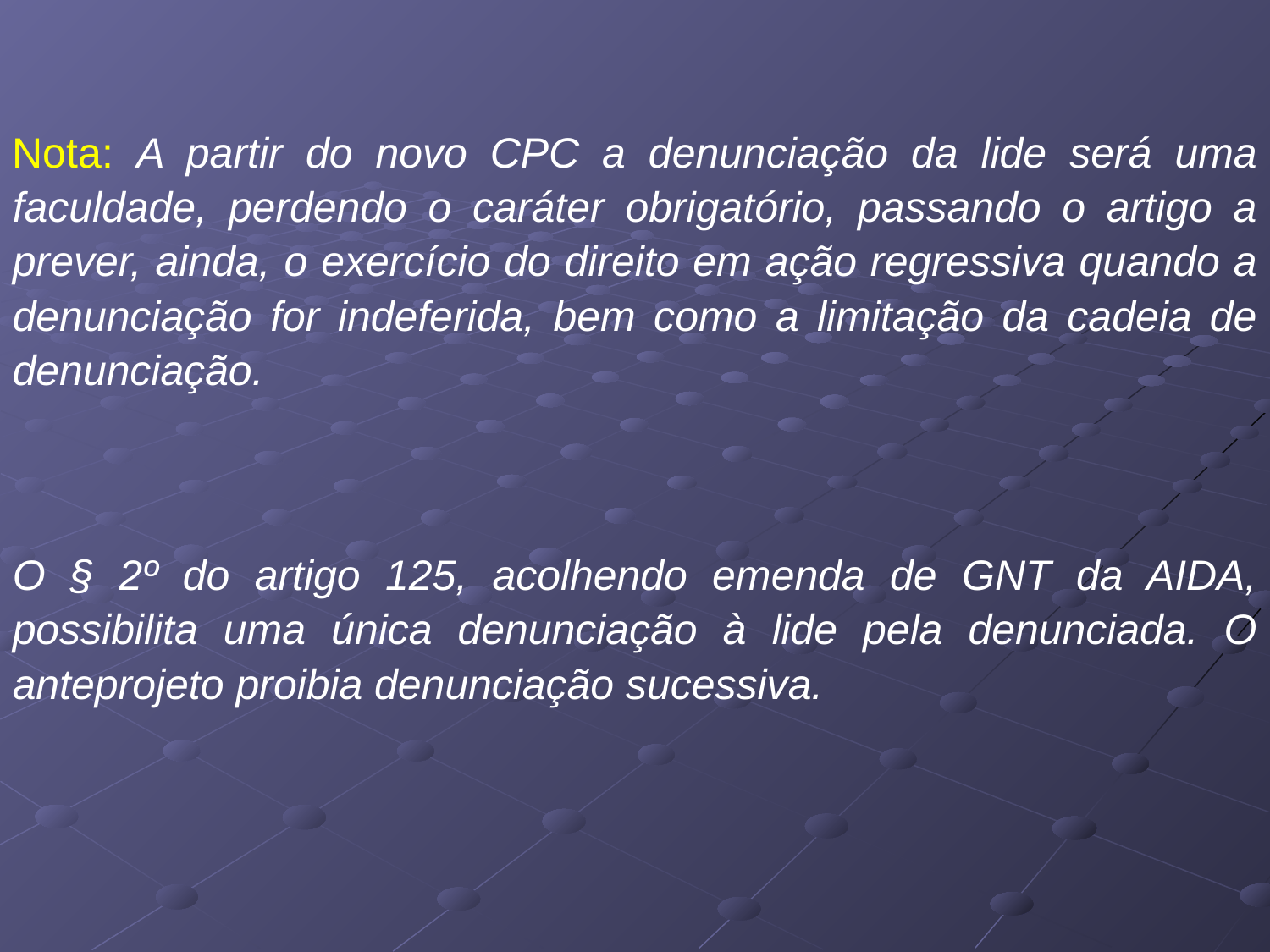

Nota: A partir do novo CPC a denunciação da lide será uma faculdade, perdendo o caráter obrigatório, passando o artigo a prever, ainda, o exercício do direito em ação regressiva quando a denunciação for indeferida, bem como a limitação da cadeia de denunciação.

O § 2º do artigo 125, acolhendo emenda de GNT da AIDA, possibilita uma única denunciação à lide pela denunciada. O anteprojeto proibia denunciação sucessiva.